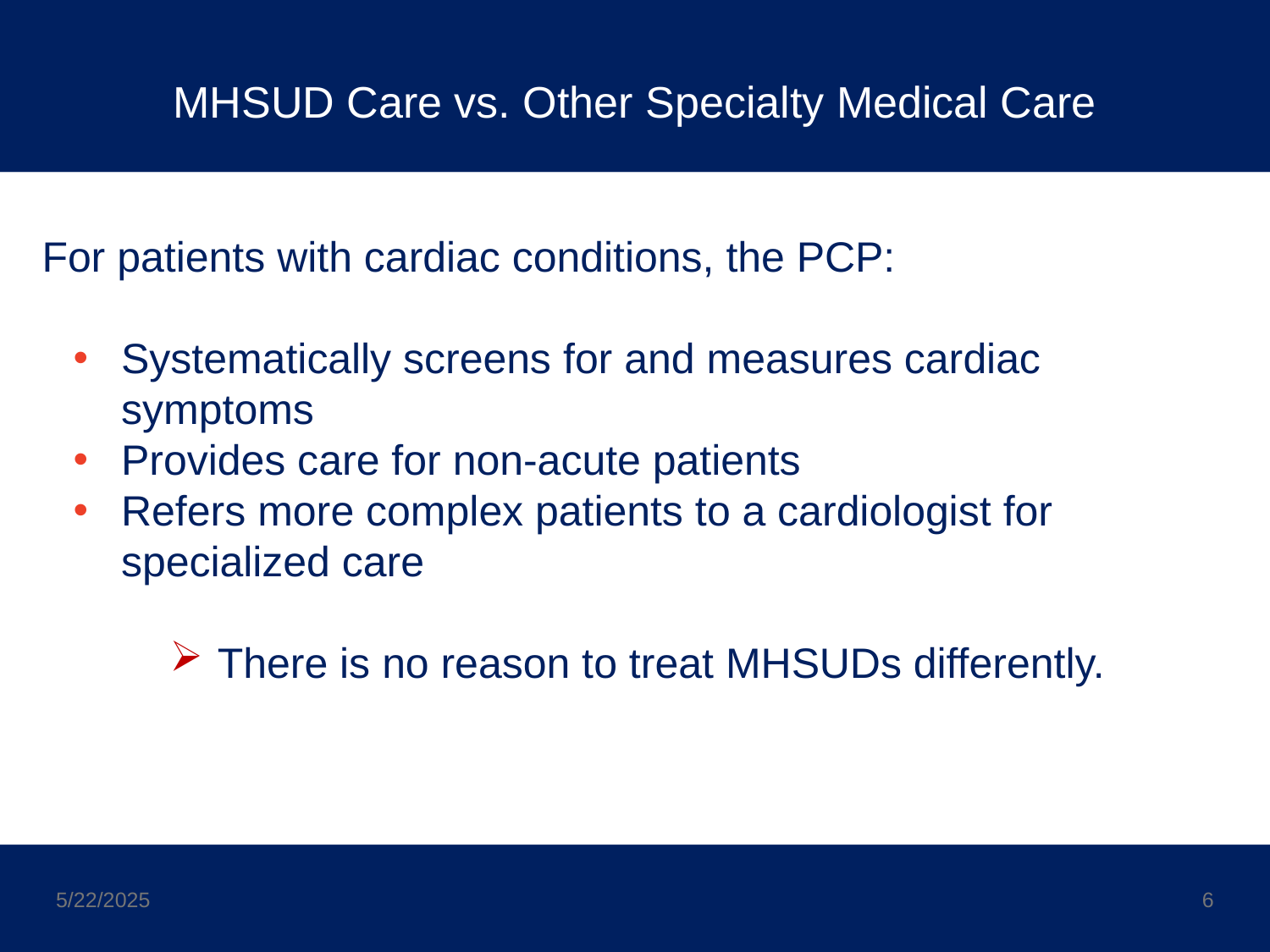

# MHSUD Care vs. Other Specialty Medical Care
For patients with cardiac conditions, the PCP:

Systematically screens for and measures cardiac symptoms
Provides care for non-acute patients
Refers more complex patients to a cardiologist for specialized care

There is no reason to treat MHSUDs differently.
6
5/22/2025